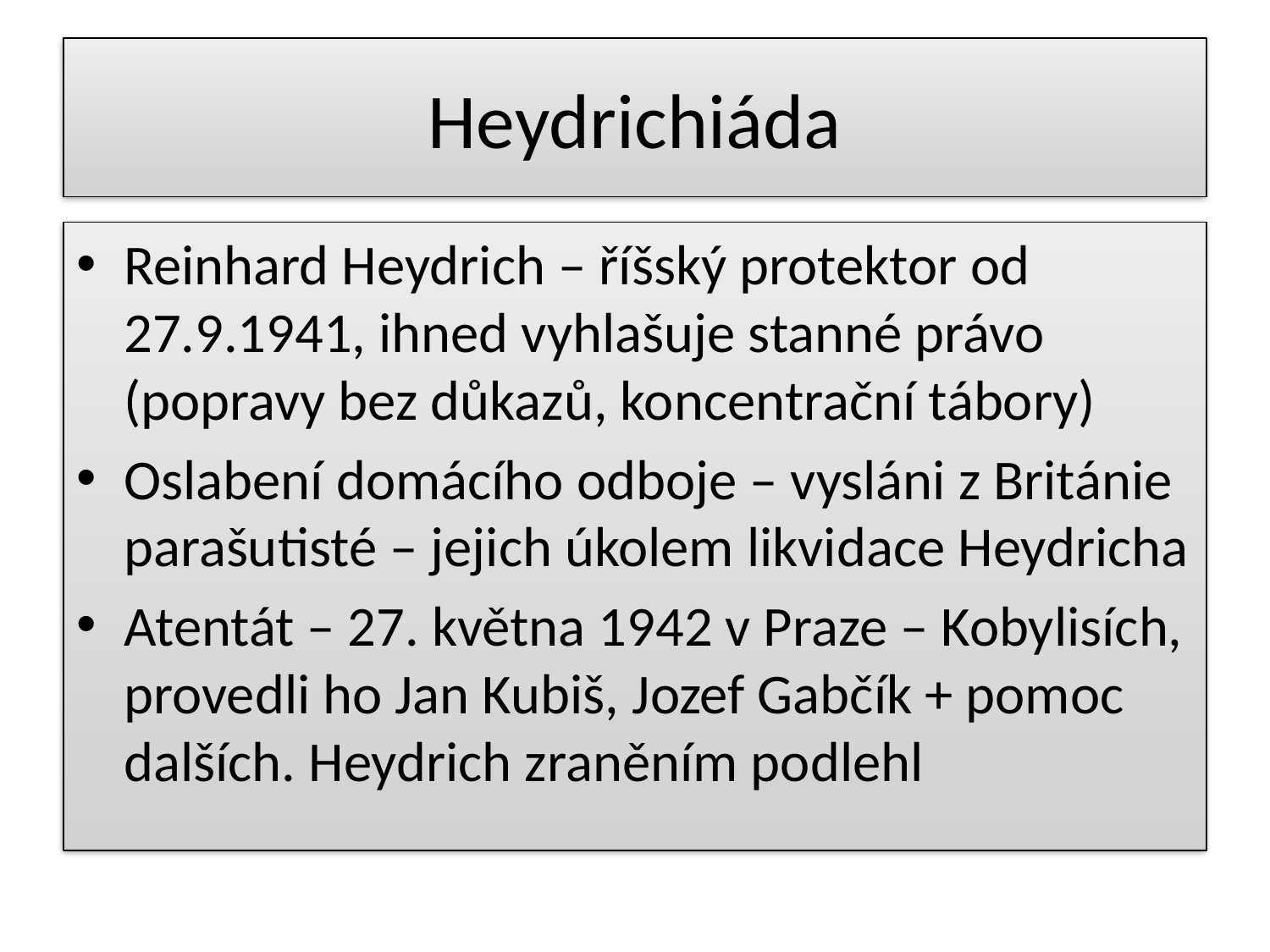

# Heydrichiáda
Reinhard Heydrich – říšský protektor od 27.9.1941, ihned vyhlašuje stanné právo (popravy bez důkazů, koncentrační tábory)
Oslabení domácího odboje – vysláni z Británie parašutisté – jejich úkolem likvidace Heydricha
Atentát – 27. května 1942 v Praze – Kobylisích, provedli ho Jan Kubiš, Jozef Gabčík + pomoc dalších. Heydrich zraněním podlehl